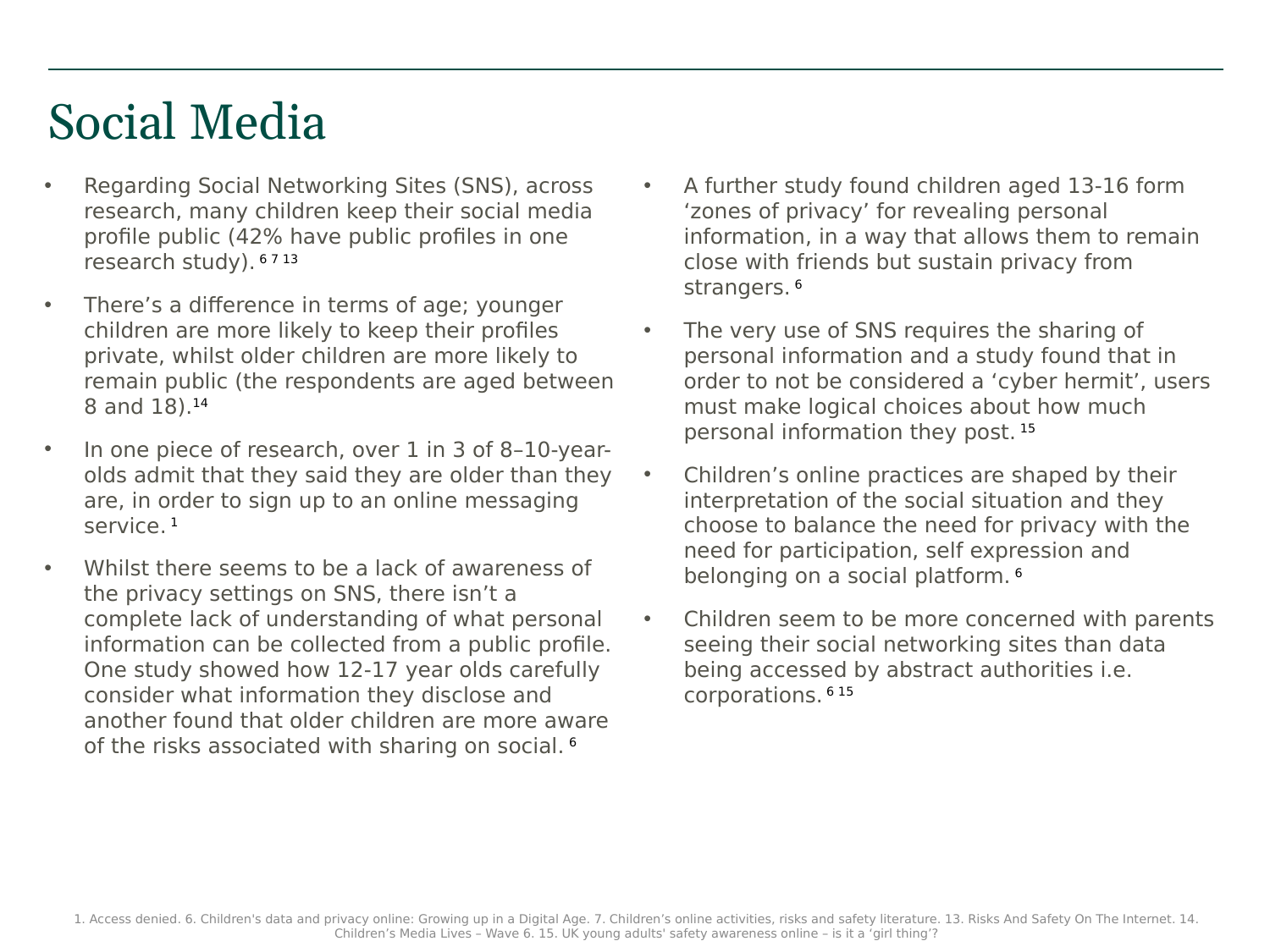

# Social Media
A further study found children aged 13-16 form ‘zones of privacy’ for revealing personal information, in a way that allows them to remain close with friends but sustain privacy from strangers. 6
The very use of SNS requires the sharing of personal information and a study found that in order to not be considered a ‘cyber hermit’, users must make logical choices about how much personal information they post. 15
Children’s online practices are shaped by their interpretation of the social situation and they choose to balance the need for privacy with the need for participation, self expression and belonging on a social platform. 6
Children seem to be more concerned with parents seeing their social networking sites than data being accessed by abstract authorities i.e. corporations. 6 15
Regarding Social Networking Sites (SNS), across research, many children keep their social media profile public (42% have public profiles in one research study). 6 7 13
There’s a difference in terms of age; younger children are more likely to keep their profiles private, whilst older children are more likely to remain public (the respondents are aged between 8 and 18).14
In one piece of research, over 1 in 3 of 8–10-year-olds admit that they said they are older than they are, in order to sign up to an online messaging service. 1
Whilst there seems to be a lack of awareness of the privacy settings on SNS, there isn’t a complete lack of understanding of what personal information can be collected from a public profile. One study showed how 12-17 year olds carefully consider what information they disclose and another found that older children are more aware of the risks associated with sharing on social. 6

1. Access denied. 6. Children's data and privacy online: Growing up in a Digital Age. 7. Children’s online activities, risks and safety literature. 13. Risks And Safety On The Internet. 14. Children’s Media Lives – Wave 6. 15. UK young adults' safety awareness online – is it a ‘girl thing’?